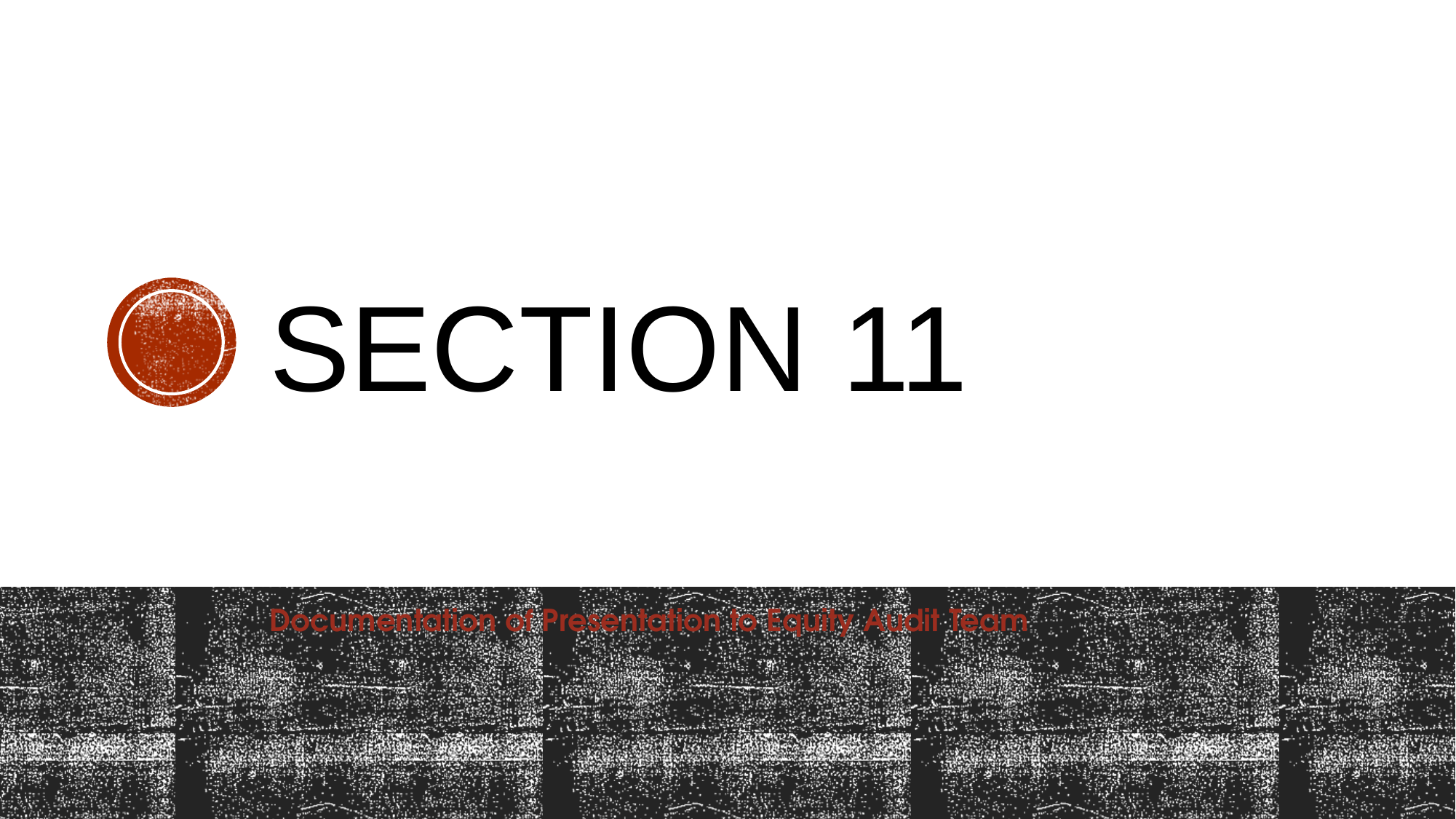

# Section 11
Documentation of Presentation to Equity Audit Team